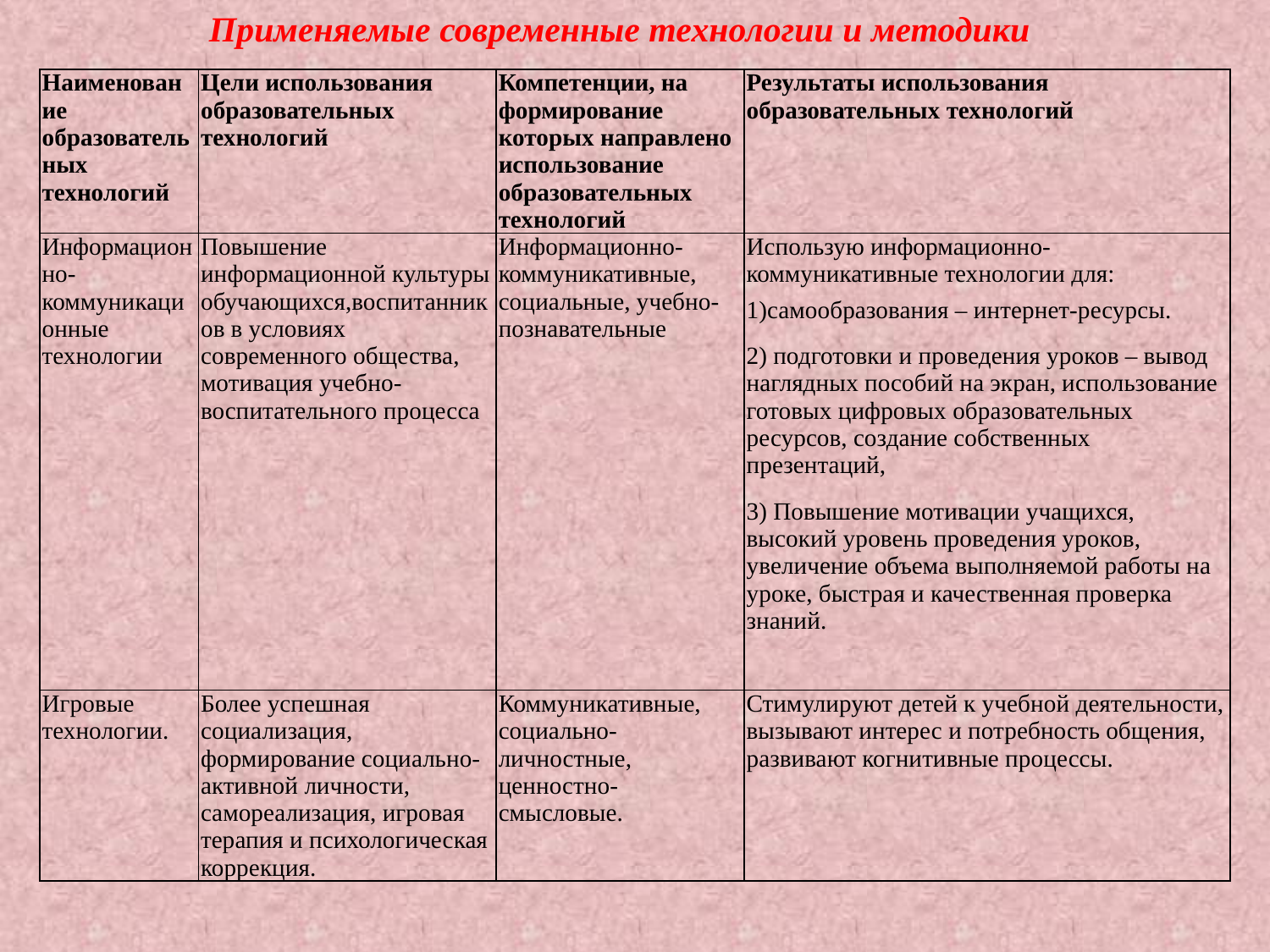

Применяемые современные технологии и методики
| Наименование образовательных технологий | Цели использования образовательных технологий | Компетенции, на формирование которых направлено использование образовательных технологий | Результаты использования образовательных технологий |
| --- | --- | --- | --- |
| Информационно-коммуникационные технологии | Повышение информационной культуры обучающихся,воспитанников в условиях современного общества, мотивация учебно-воспитательного процесса | Информационно-коммуникативные, социальные, учебно-познавательные | Использую информационно-коммуникативные технологии для: 1)самообразования – интернет-ресурсы. 2) подготовки и проведения уроков – вывод наглядных пособий на экран, использование готовых цифровых образовательных ресурсов, создание собственных презентаций, 3) Повышение мотивации учащихся, высокий уровень проведения уроков, увеличение объема выполняемой работы на уроке, быстрая и качественная проверка знаний. |
| Игровые технологии. | Более успешная социализация, формирование социально-активной личности, самореализация, игровая терапия и психологическая коррекция. | Коммуникативные, социально-личностные, ценностно-смысловые. | Стимулируют детей к учебной деятельности, вызывают интерес и потребность общения, развивают когнитивные процессы. |